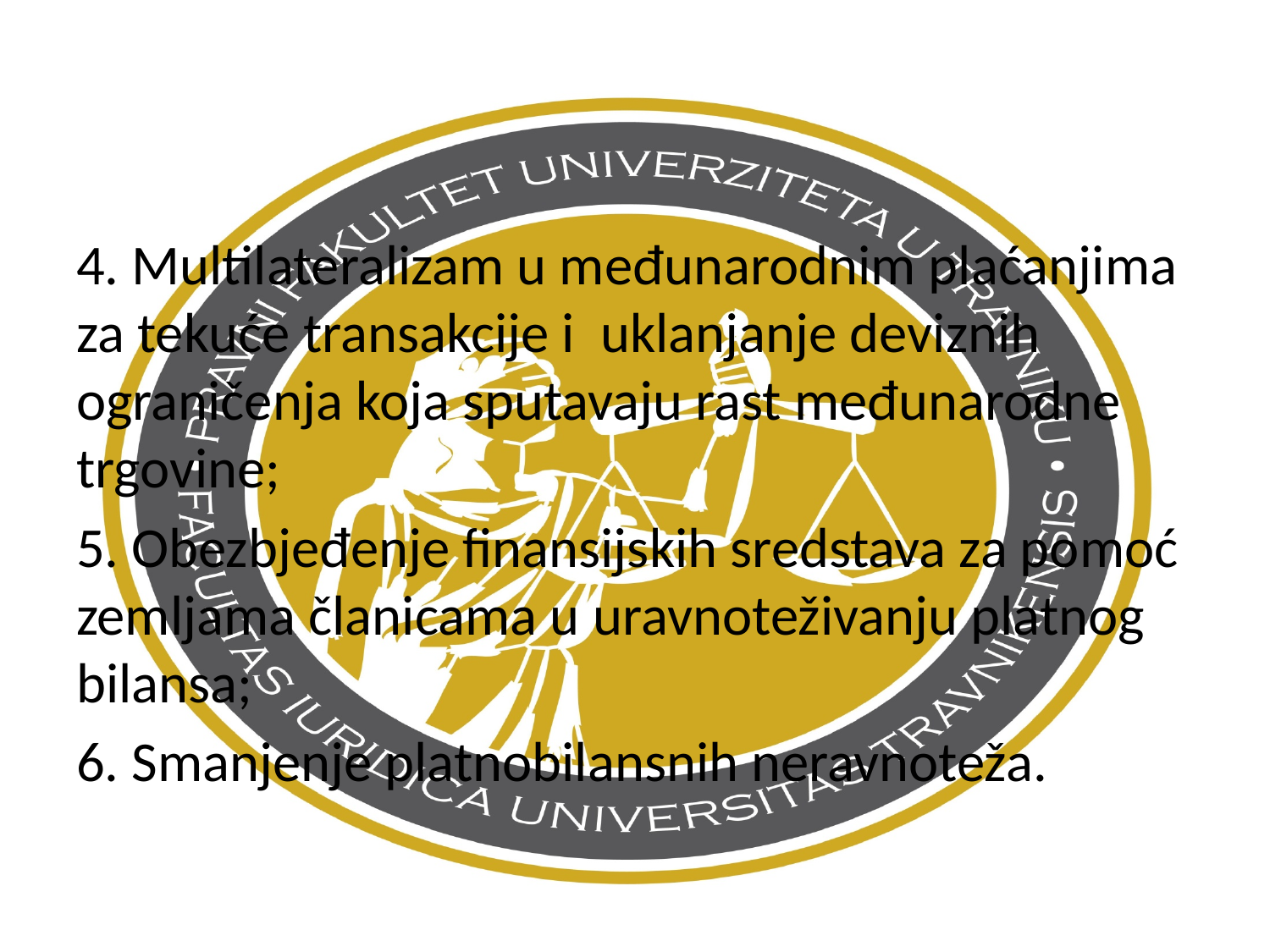

4. Multilateralizam u međunarodnim plaćanjima za tekuće transakcije i  uklanjanje deviznih ograničenja koja sputavaju rast međunarodne trgovine;
5. Obezbjeđenje finansijskih sredstava za pomoć zemljama članicama u uravnoteživanju platnog bilansa;
6. Smanjenje platnobilansnih neravnoteža.